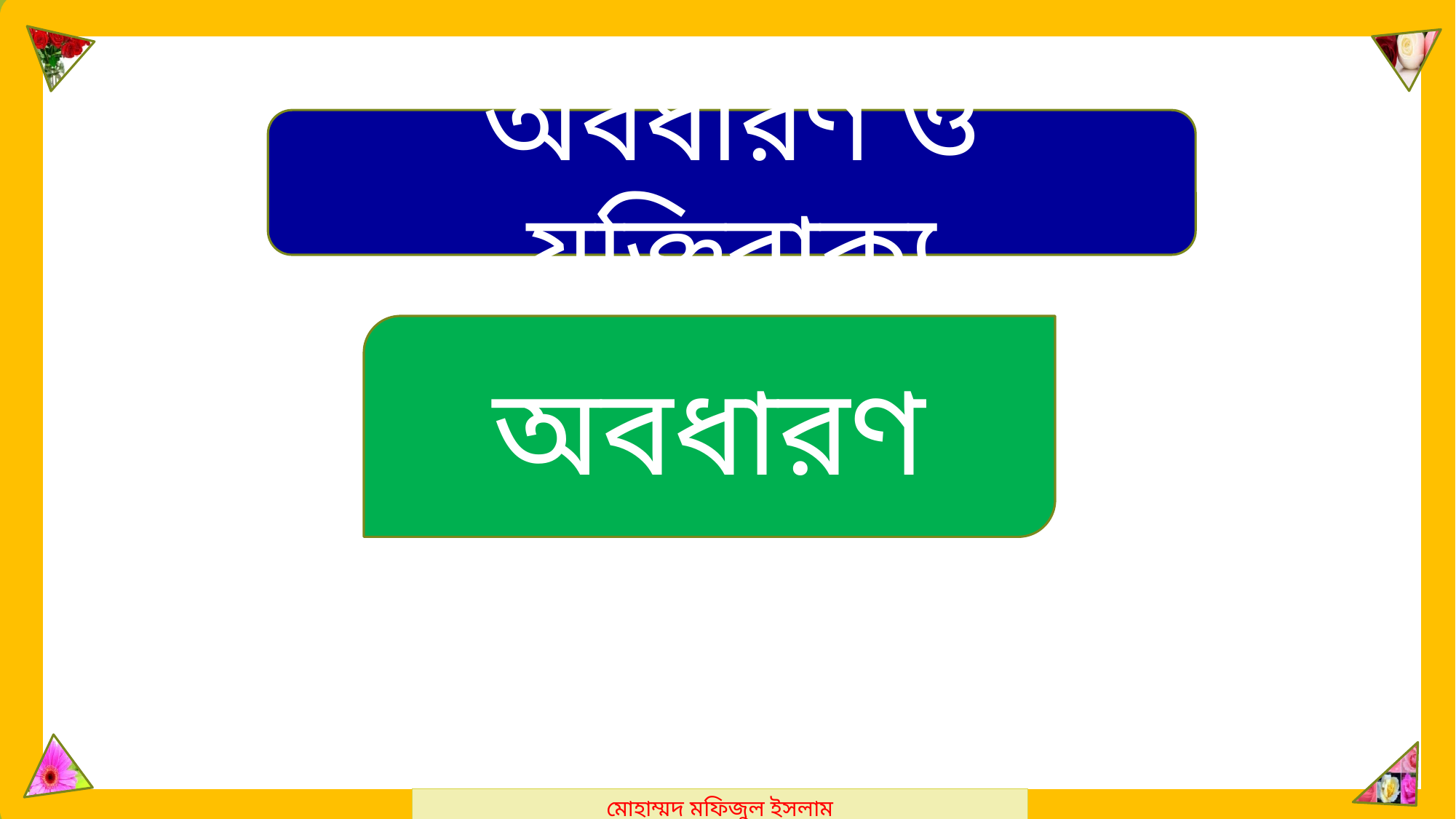

মোহাম্মদ মফিজুল ইসলাম

অবধারণ ও যুক্তিবাক্য
অবধারণ